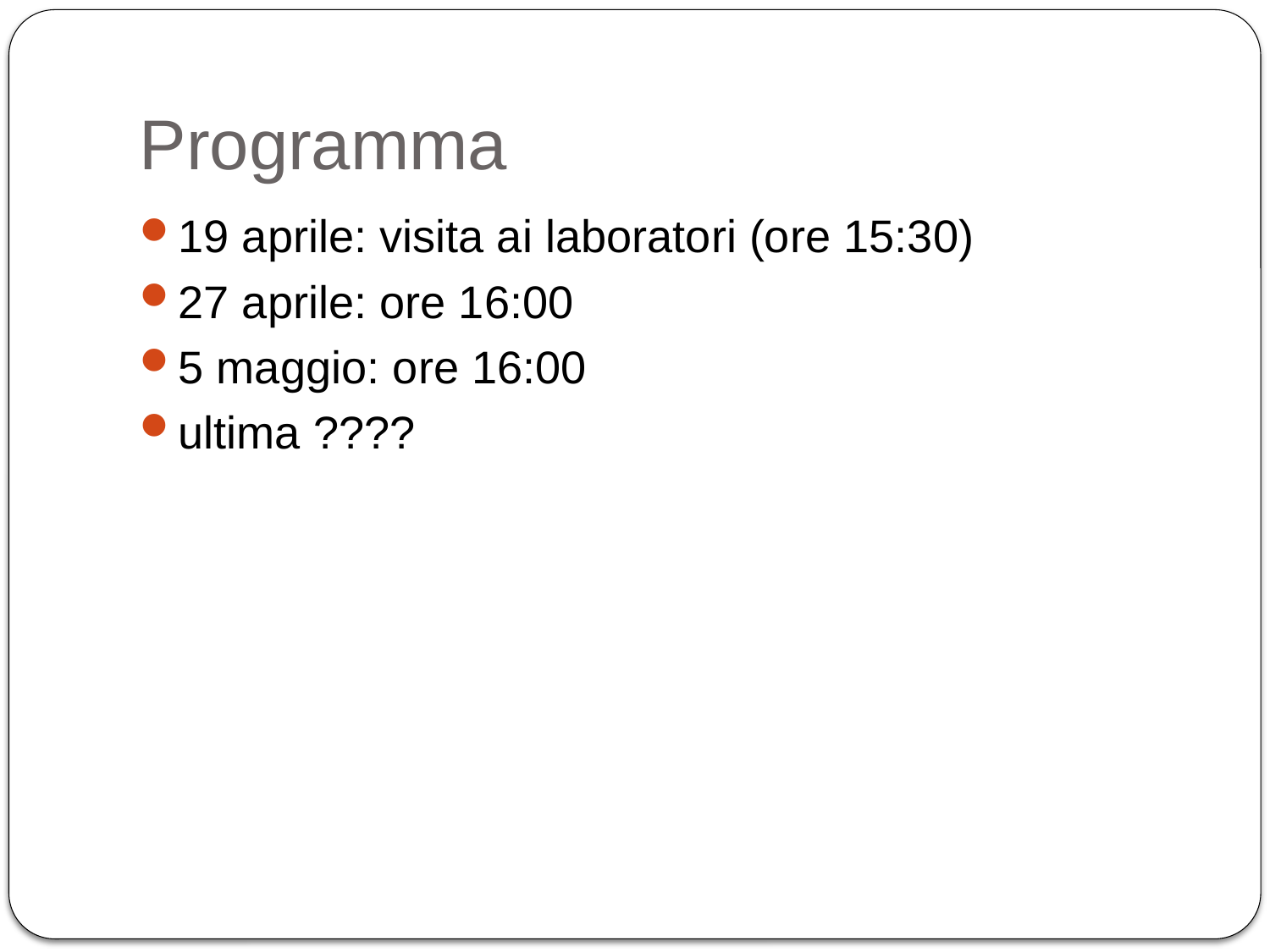

# Programma
19 aprile: visita ai laboratori (ore 15:30)
27 aprile: ore 16:00
5 maggio: ore 16:00
ultima ????